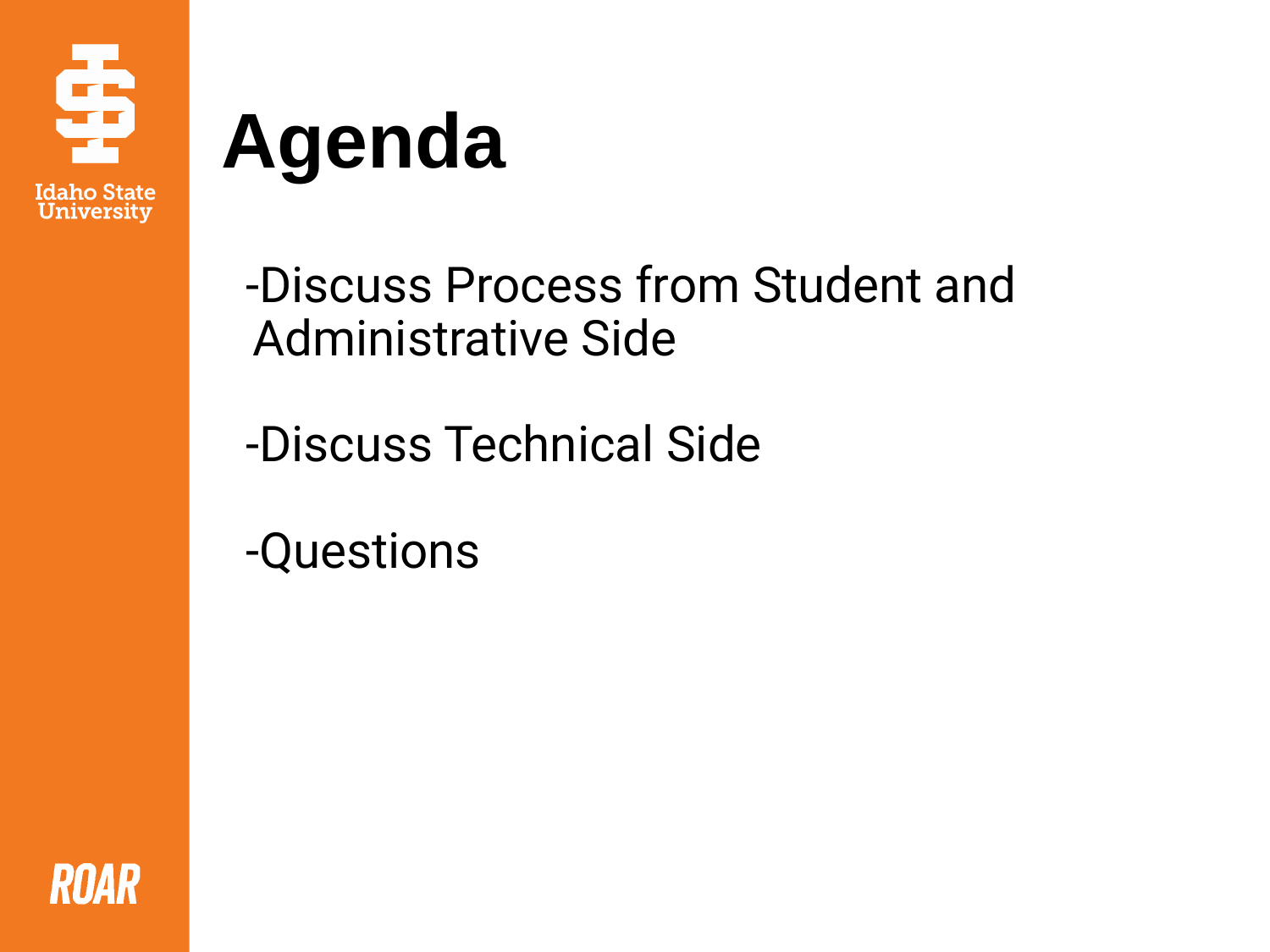

# Agenda
-Discuss Process from Student and       Administrative Side

-Discuss Technical Side

-Questions